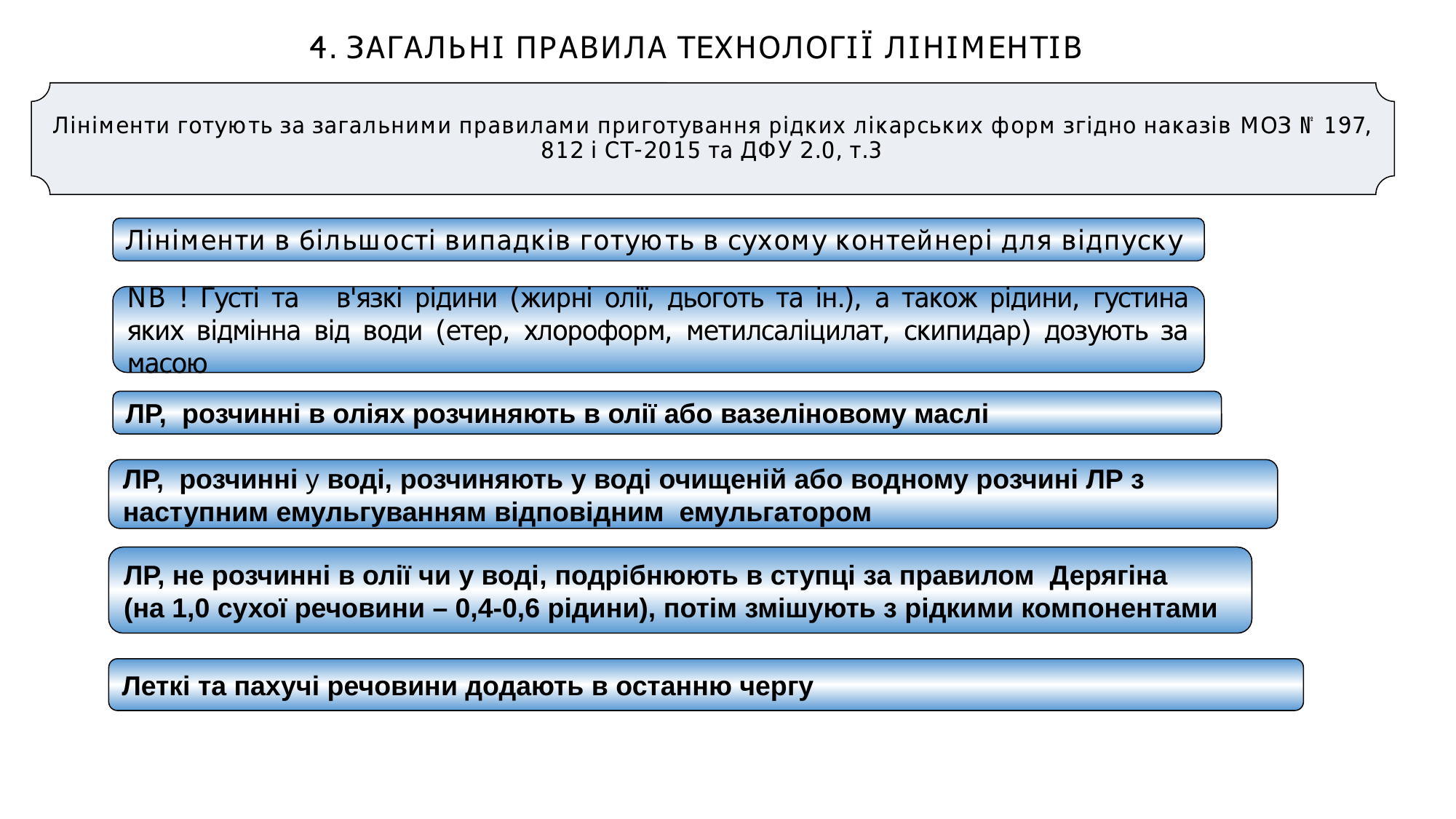

4. ЗАГАЛЬНІ ПРАВИЛА ТЕХНОЛОГІЇ ЛІНІМЕНТІВ
Лініменти готують за загальними правилами приготування рідких лікарських форм згідно наказів МОЗ № 197, 812 і СТ-2015 та ДФУ 2.0, т.3
Лініменти в більшості випадків готують в сухому контейнері для відпуску
NB ! Густі та   в'язкі рідини (жирні олії, дьоготь та ін.), а також рідини, густина яких відмінна від води (етер, хлороформ, метилсаліцилат, скипидар) дозують за масою
ЛР,  розчинні в оліях розчиняють в олії або вазеліновому маслі

ЛР,  розчинні у воді, розчиняють у воді очищеній або водному розчині ЛР з наступним емульгуванням відповідним  емульгатором

ЛР, не розчинні в олії чи у воді, подрібнюють в ступці за правилом  Дерягіна
(на 1,0 сухої речовини – 0,4-0,6 рідини), потім змішують з рідкими компонентами

Леткі та пахучі речовини додають в останню чергу